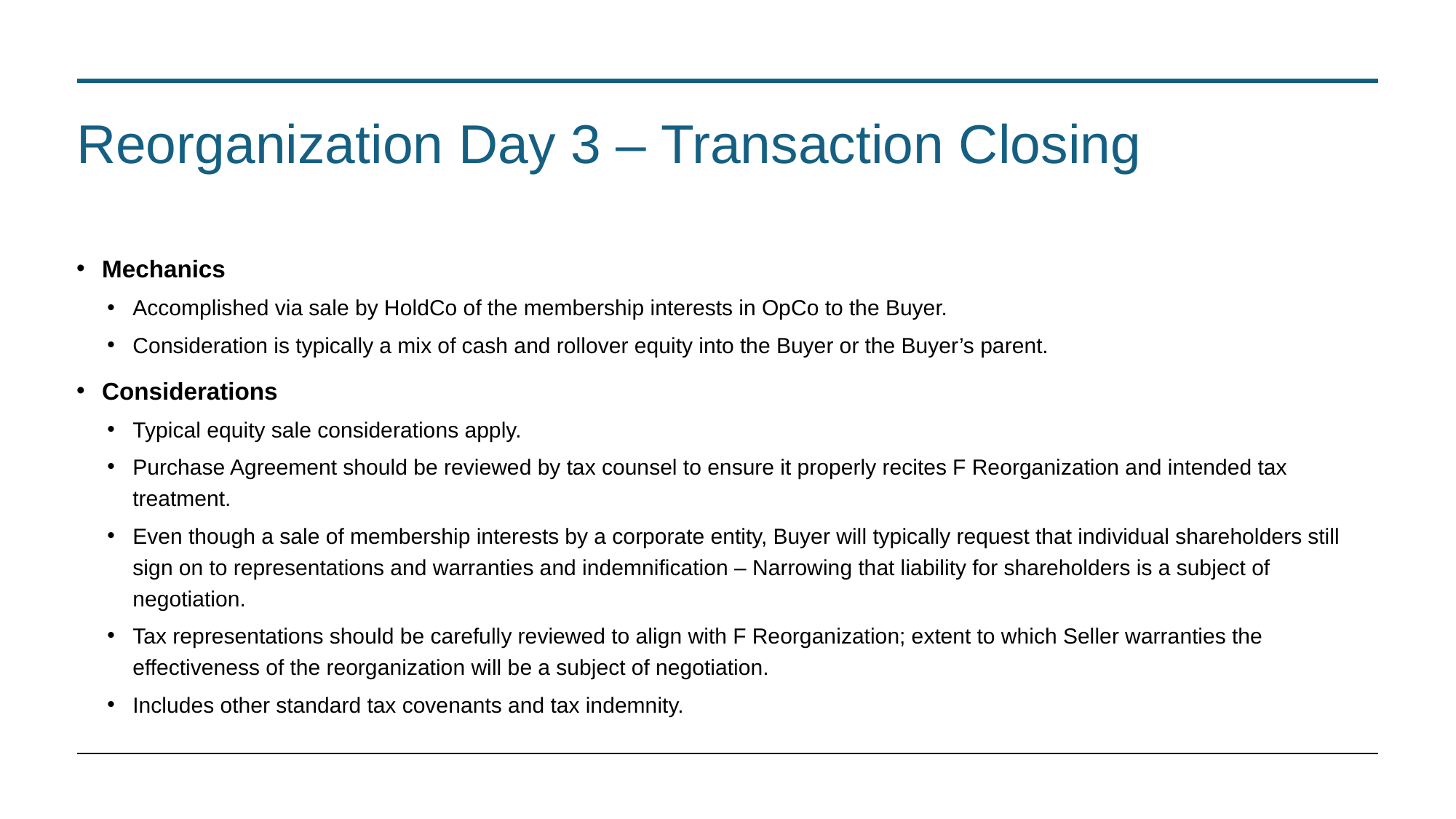

# Reorganization Day 3 – Transaction Closing
Mechanics
Accomplished via sale by HoldCo of the membership interests in OpCo to the Buyer.
Consideration is typically a mix of cash and rollover equity into the Buyer or the Buyer’s parent.
Considerations
Typical equity sale considerations apply.
Purchase Agreement should be reviewed by tax counsel to ensure it properly recites F Reorganization and intended tax treatment.
Even though a sale of membership interests by a corporate entity, Buyer will typically request that individual shareholders still sign on to representations and warranties and indemnification – Narrowing that liability for shareholders is a subject of negotiation.
Tax representations should be carefully reviewed to align with F Reorganization; extent to which Seller warranties the effectiveness of the reorganization will be a subject of negotiation.
Includes other standard tax covenants and tax indemnity.